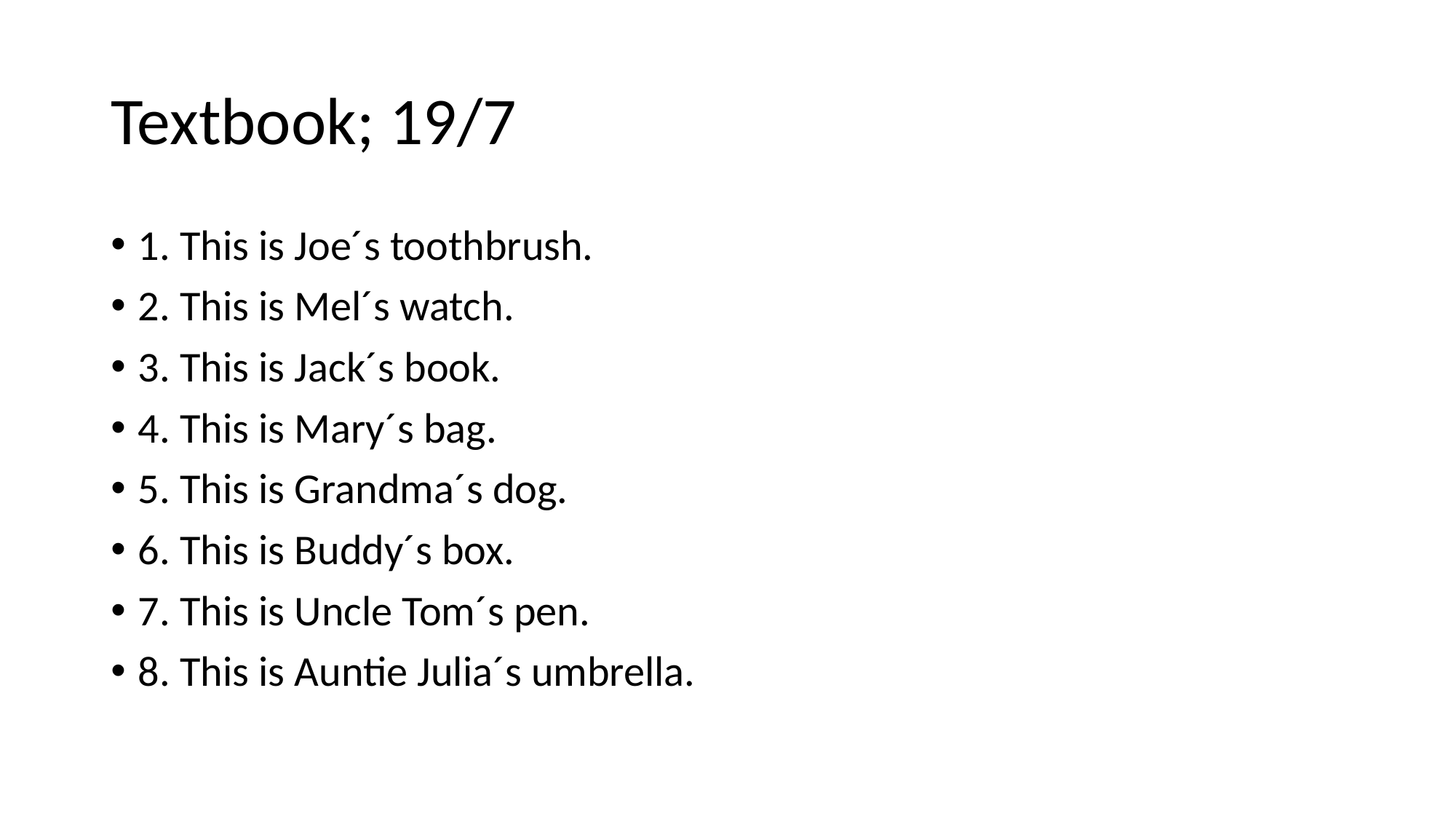

# Textbook; 19/7
1. This is Joe´s toothbrush.
2. This is Mel´s watch.
3. This is Jack´s book.
4. This is Mary´s bag.
5. This is Grandma´s dog.
6. This is Buddy´s box.
7. This is Uncle Tom´s pen.
8. This is Auntie Julia´s umbrella.